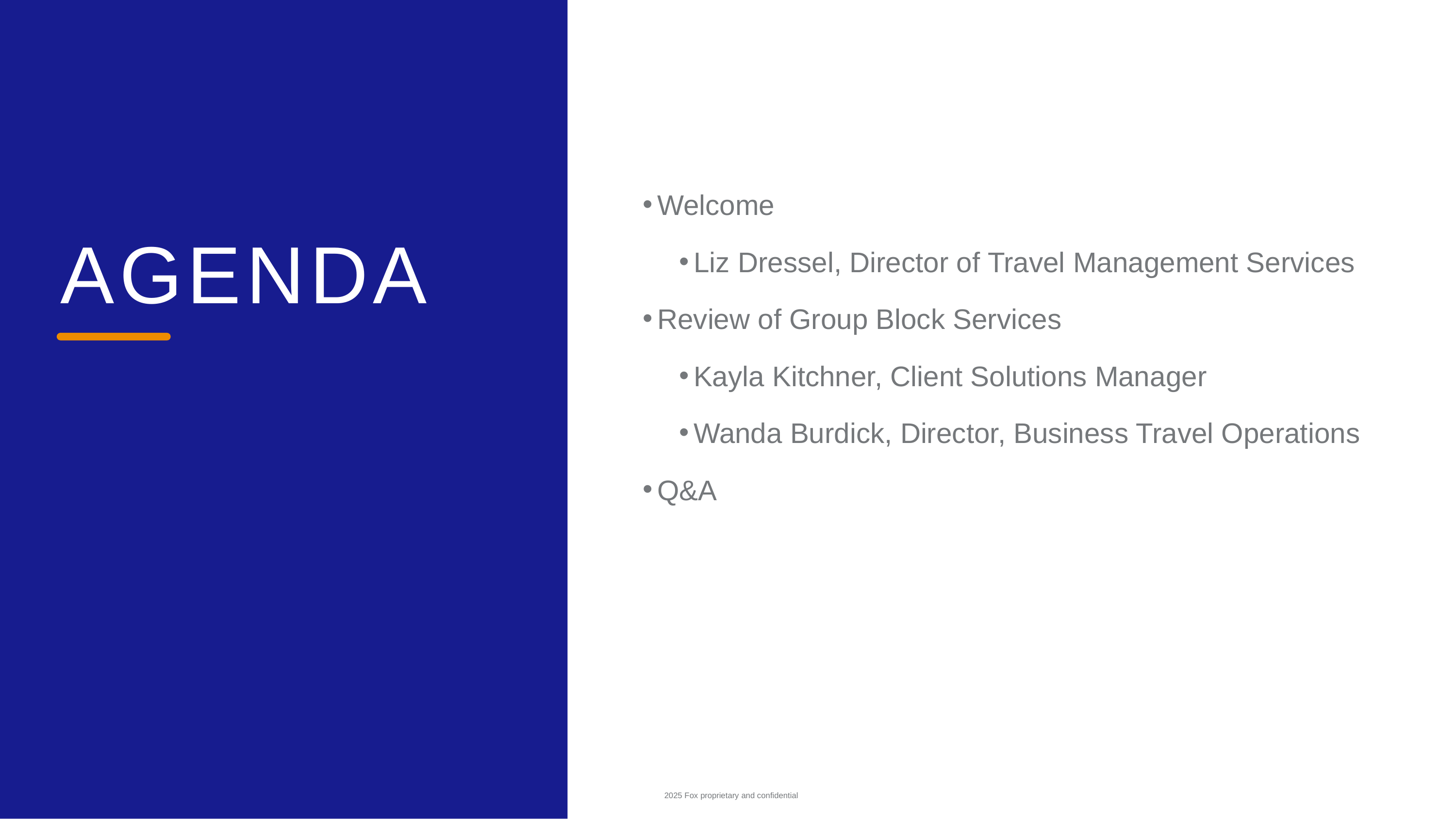

Welcome
Liz Dressel, Director of Travel Management Services
Review of Group Block Services
Kayla Kitchner, Client Solutions Manager
Wanda Burdick, Director, Business Travel Operations
Q&A
AGENDA